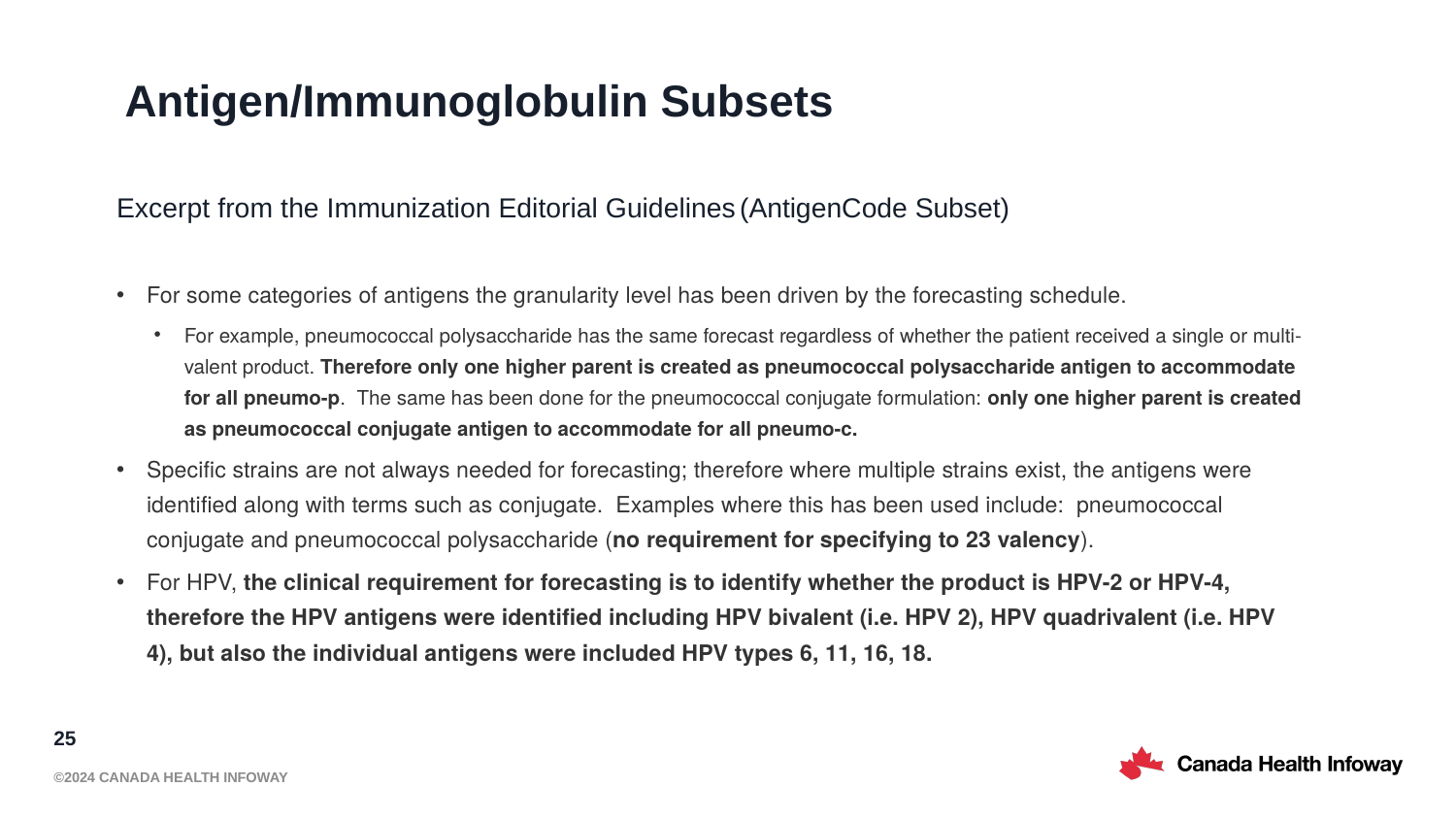

# Antigen/Immunoglobulin Subsets
Excerpt from the Immunization Editorial Guidelines (AntigenCode Subset)

For some categories of antigens the granularity level has been driven by the forecasting schedule.
For example, pneumococcal polysaccharide has the same forecast regardless of whether the patient received a single or multi-valent product. Therefore only one higher parent is created as pneumococcal polysaccharide antigen to accommodate for all pneumo-p.  The same has been done for the pneumococcal conjugate formulation: only one higher parent is created as pneumococcal conjugate antigen to accommodate for all pneumo-c.
Specific strains are not always needed for forecasting; therefore where multiple strains exist, the antigens were identified along with terms such as conjugate.  Examples where this has been used include:  pneumococcal conjugate and pneumococcal polysaccharide (no requirement for specifying to 23 valency).
For HPV, the clinical requirement for forecasting is to identify whether the product is HPV-2 or HPV-4, therefore the HPV antigens were identified including HPV bivalent (i.e. HPV 2), HPV quadrivalent (i.e. HPV 4), but also the individual antigens were included HPV types 6, 11, 16, 18.

25
©2024 Canada Health Infoway